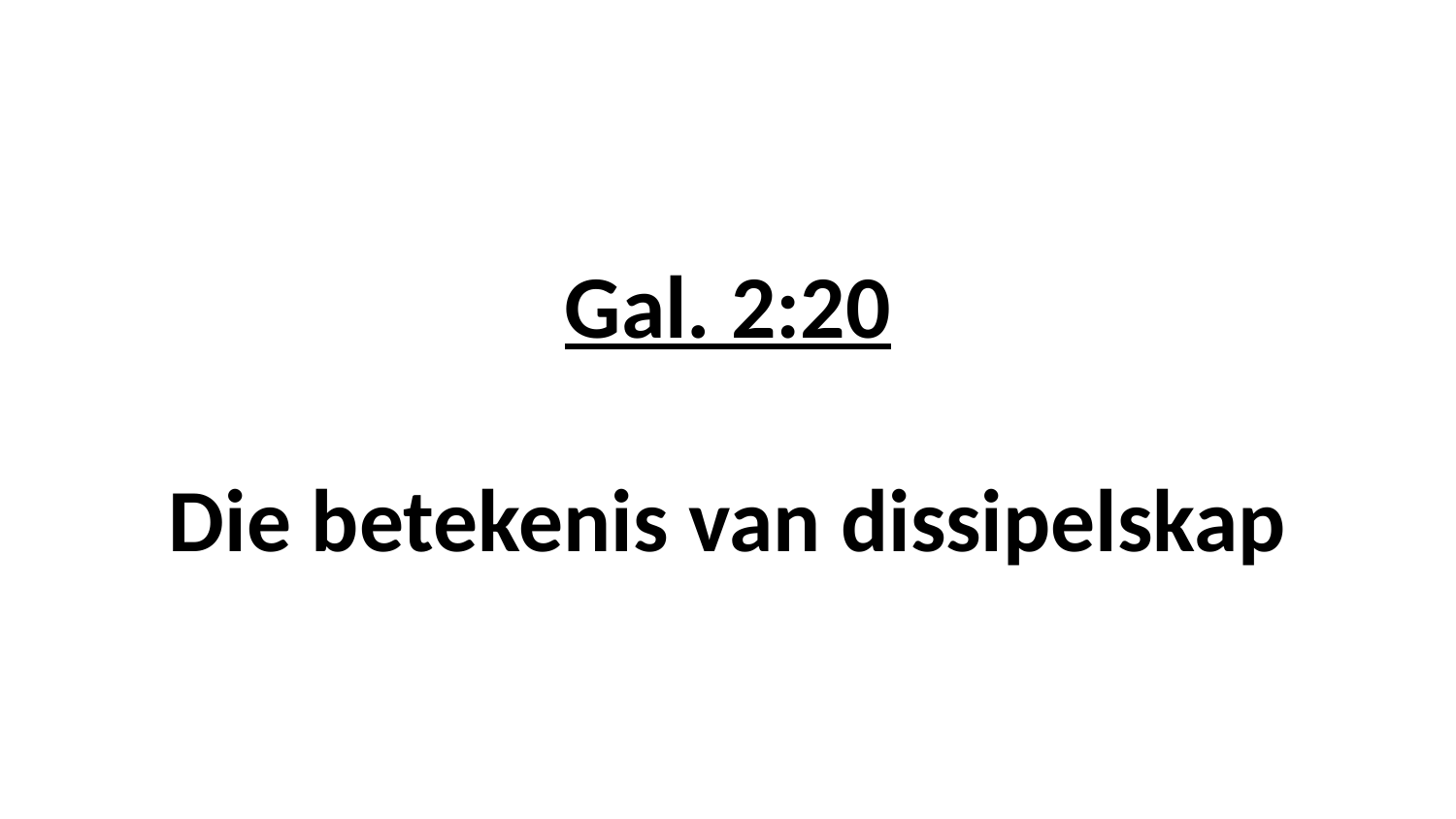

# Gal. 2:20 Die betekenis van dissipelskap